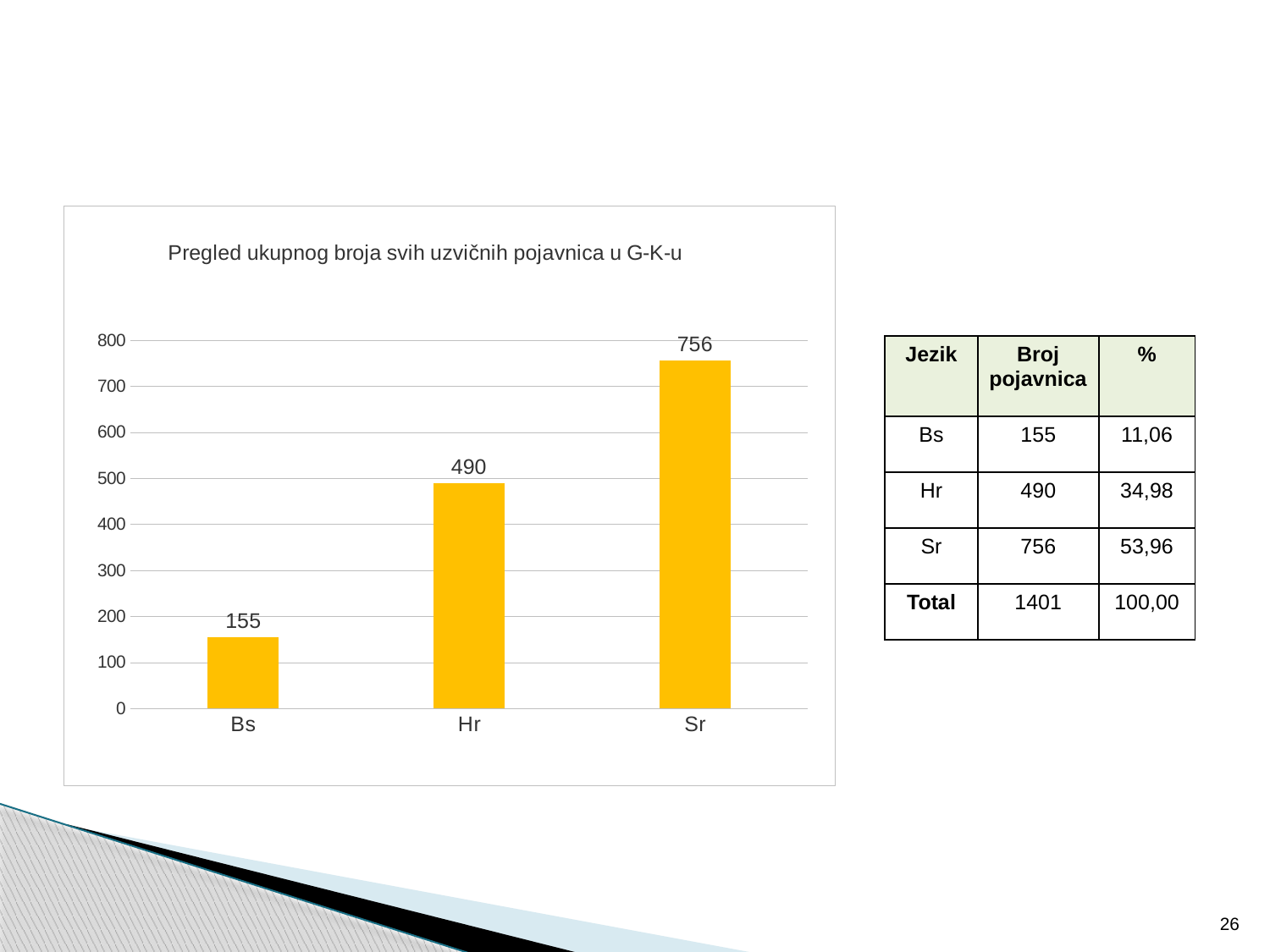

#

### Chart: Pregled ukupnog broja svih uzvičnih pojavnica u G-K-u

| Category |  |
|---|---|
| Bs | 155.0 |
| Hr | 490.0 |
| Sr | 756.0 |
| Jezik | Broj pojavnica | % |
| --- | --- | --- |
| Bs | 155 | 11,06 |
| Hr | 490 | 34,98 |
| Sr | 756 | 53,96 |
| Total | 1401 | 100,00 |
26